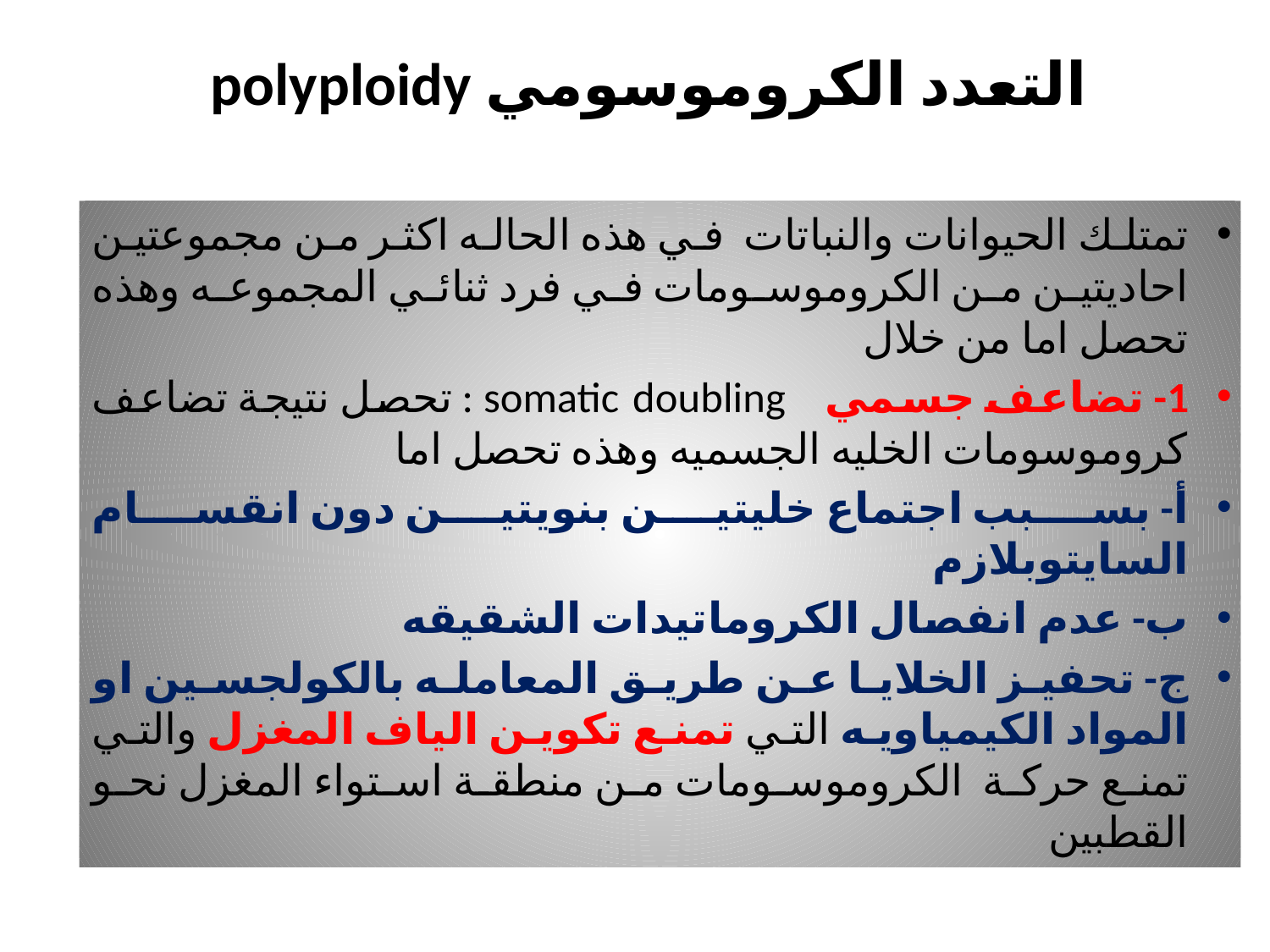

# التعدد الكروموسومي polyploidy
تمتلك الحيوانات والنباتات  في هذه الحاله اكثر من مجموعتين احاديتين من الكروموسومات في فرد ثنائي المجموعه وهذه تحصل اما من خلال
1- تضاعف جسمي    somatic doubling : تحصل نتيجة تضاعف كروموسومات الخليه الجسميه وهذه تحصل اما
أ- بسبب اجتماع خليتين بنويتين دون انقسام السايتوبلازم
ب- عدم انفصال الكروماتيدات الشقيقه
ج- تحفيز الخلايا عن طريق المعامله بالكولجسين او المواد الكيمياويه التي تمنع تكوين الياف المغزل والتي تمنع حركة  الكروموسومات من منطقة استواء المغزل نحو القطبين